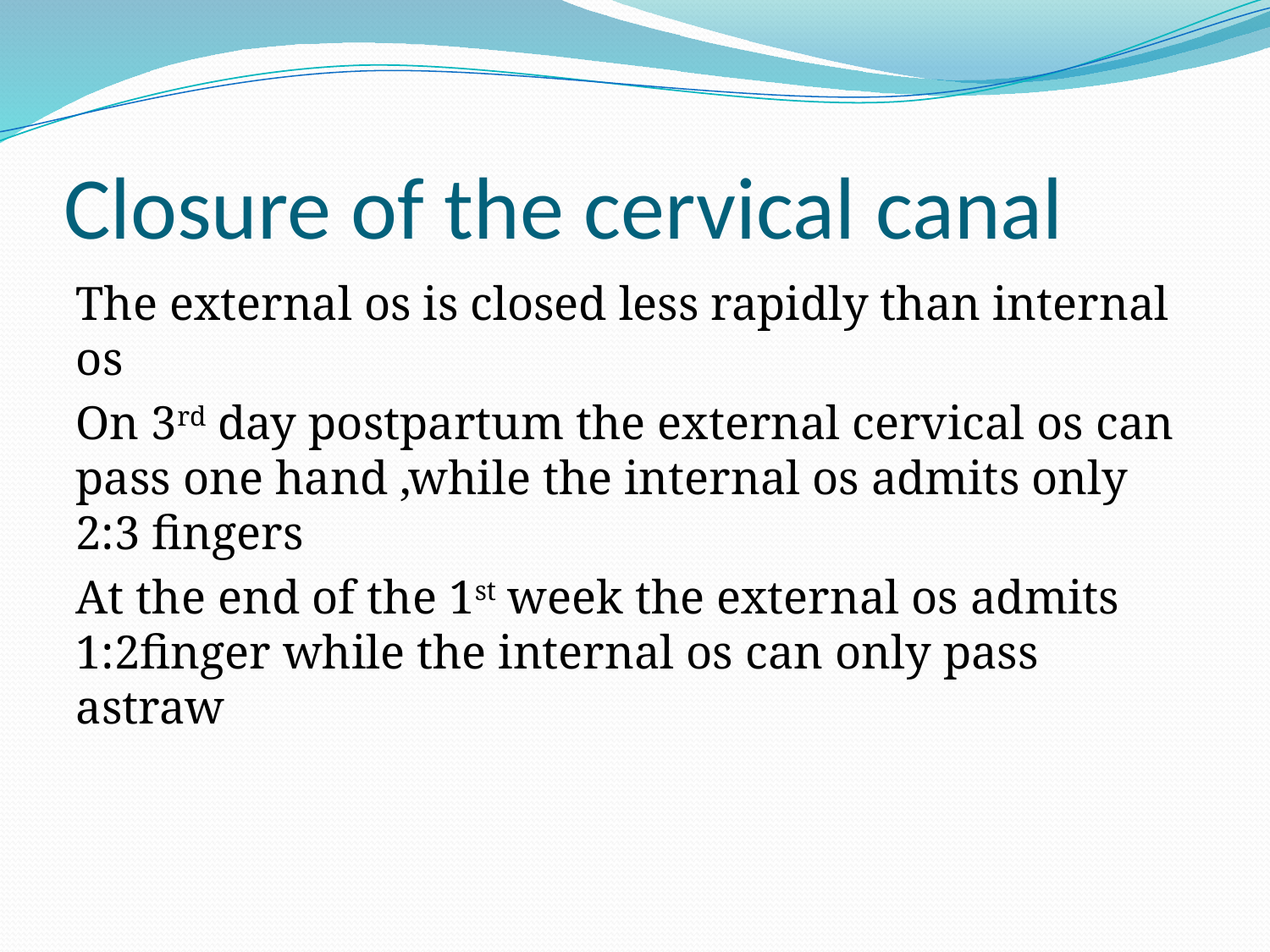

# Closure of the cervical canal
The external os is closed less rapidly than internal os
On 3rd day postpartum the external cervical os can pass one hand ,while the internal os admits only 2:3 fingers
At the end of the 1st week the external os admits 1:2finger while the internal os can only pass astraw